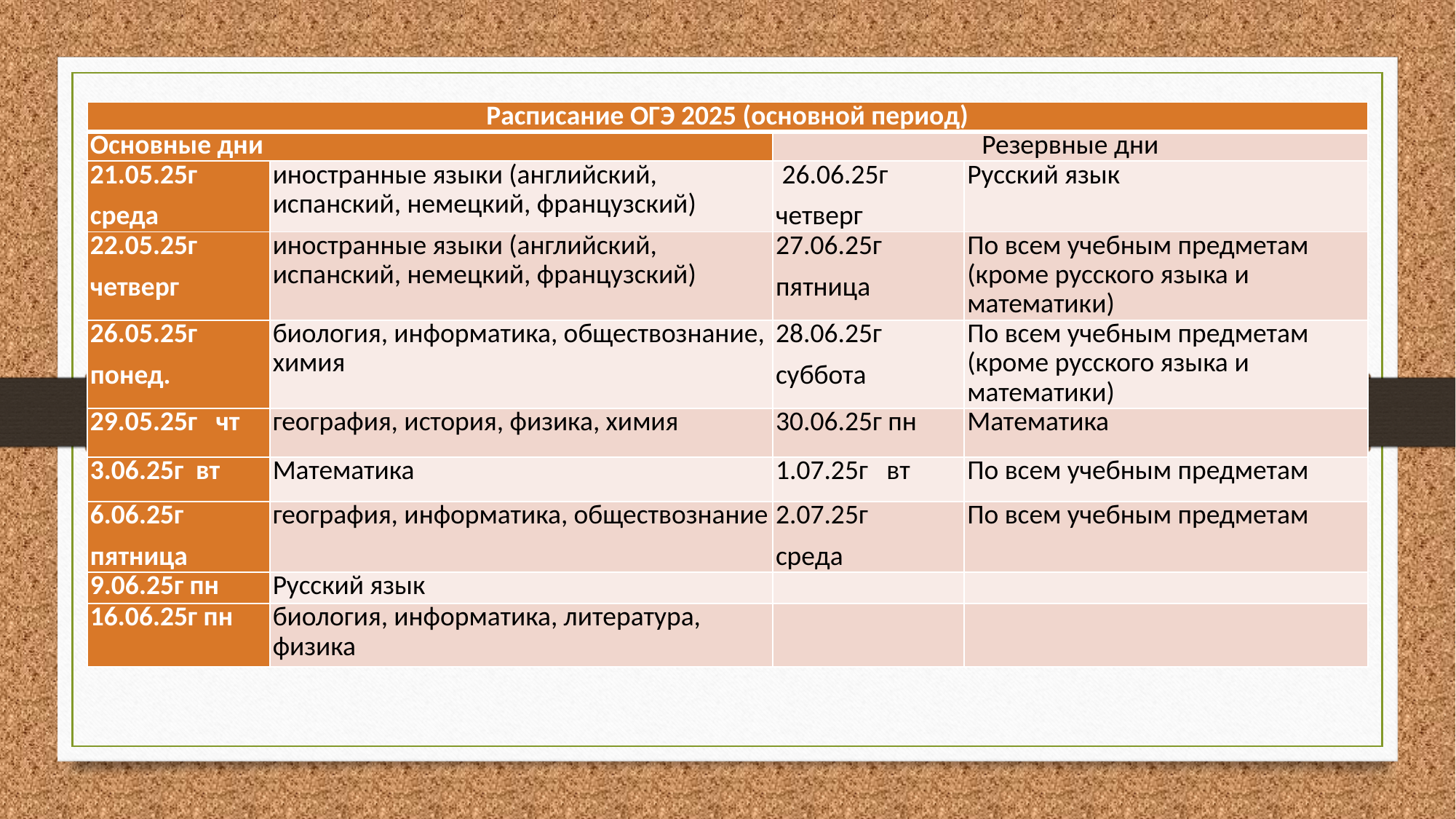

| Расписание ОГЭ 2025 (основной период) |  |  |  |
| --- | --- | --- | --- |
| Основные дни |  | Резервные дни |  |
| 21.05.25г среда | иностранные языки (английский, испанский, немецкий, французский) | 26.06.25г четверг | Русский язык |
| 22.05.25г четверг | иностранные языки (английский, испанский, немецкий, французский) | 27.06.25г пятница | По всем учебным предметам (кроме русского языка и математики) |
| 26.05.25г понед. | биология, информатика, обществознание, химия | 28.06.25г суббота | По всем учебным предметам (кроме русского языка и математики) |
| 29.05.25г чт | география, история, физика, химия | 30.06.25г пн | Математика |
| 3.06.25г вт | Математика | 1.07.25г вт | По всем учебным предметам |
| 6.06.25г пятница | география, информатика, обществознание | 2.07.25г среда | По всем учебным предметам |
| 9.06.25г пн | Русский язык |  |  |
| 16.06.25г пн | биология, информатика, литература, физика |  |  |